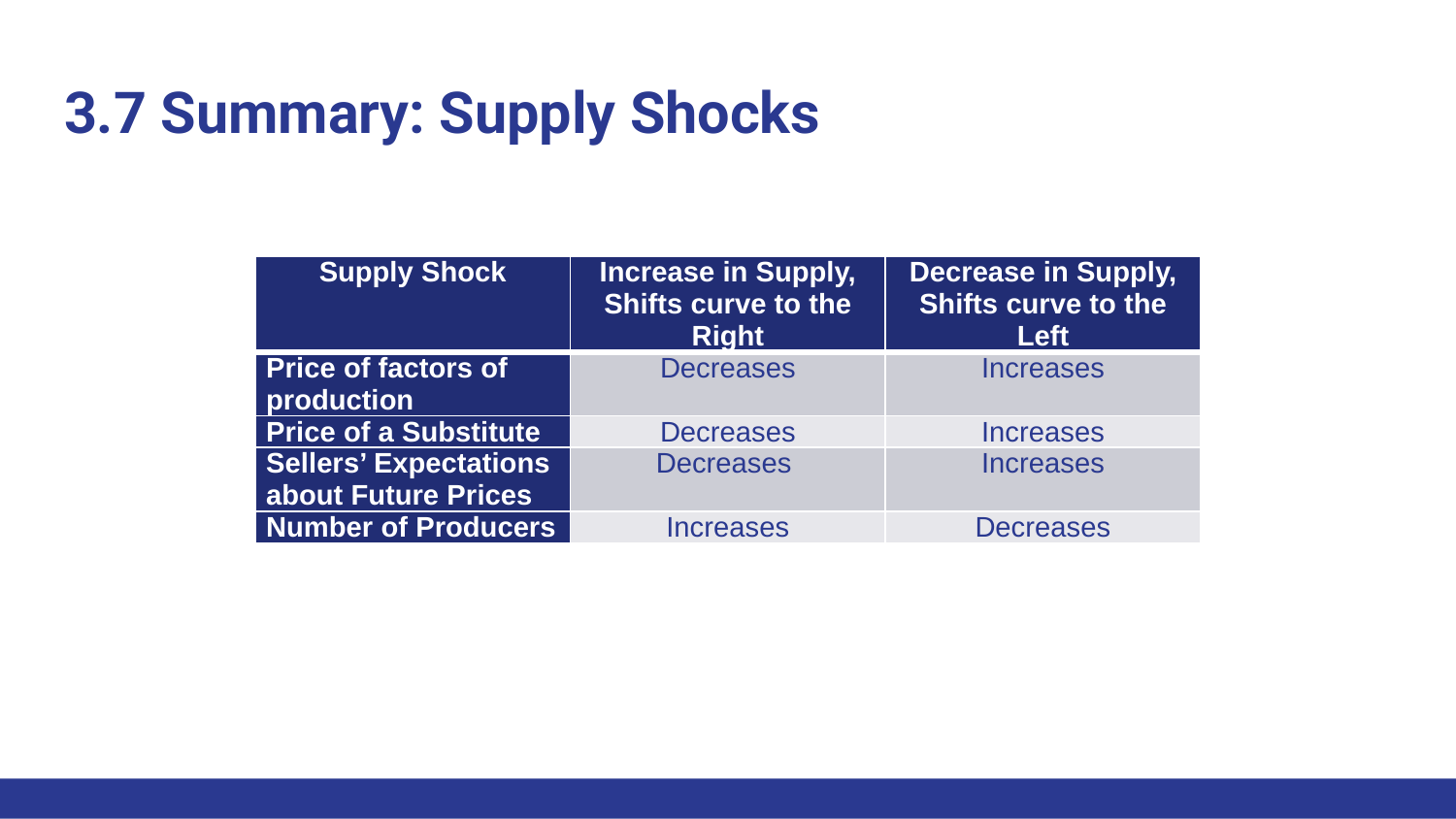

# 3.7 Summary: Supply Shocks
| Supply Shock | Increase in Supply, Shifts curve to the Right | Decrease in Supply, Shifts curve to the Left |
| --- | --- | --- |
| Price of factors of production | Decreases | Increases |
| Price of a Substitute | Decreases | Increases |
| Sellers’ Expectations about Future Prices | Decreases | Increases |
| Number of Producers | Increases | Decreases |